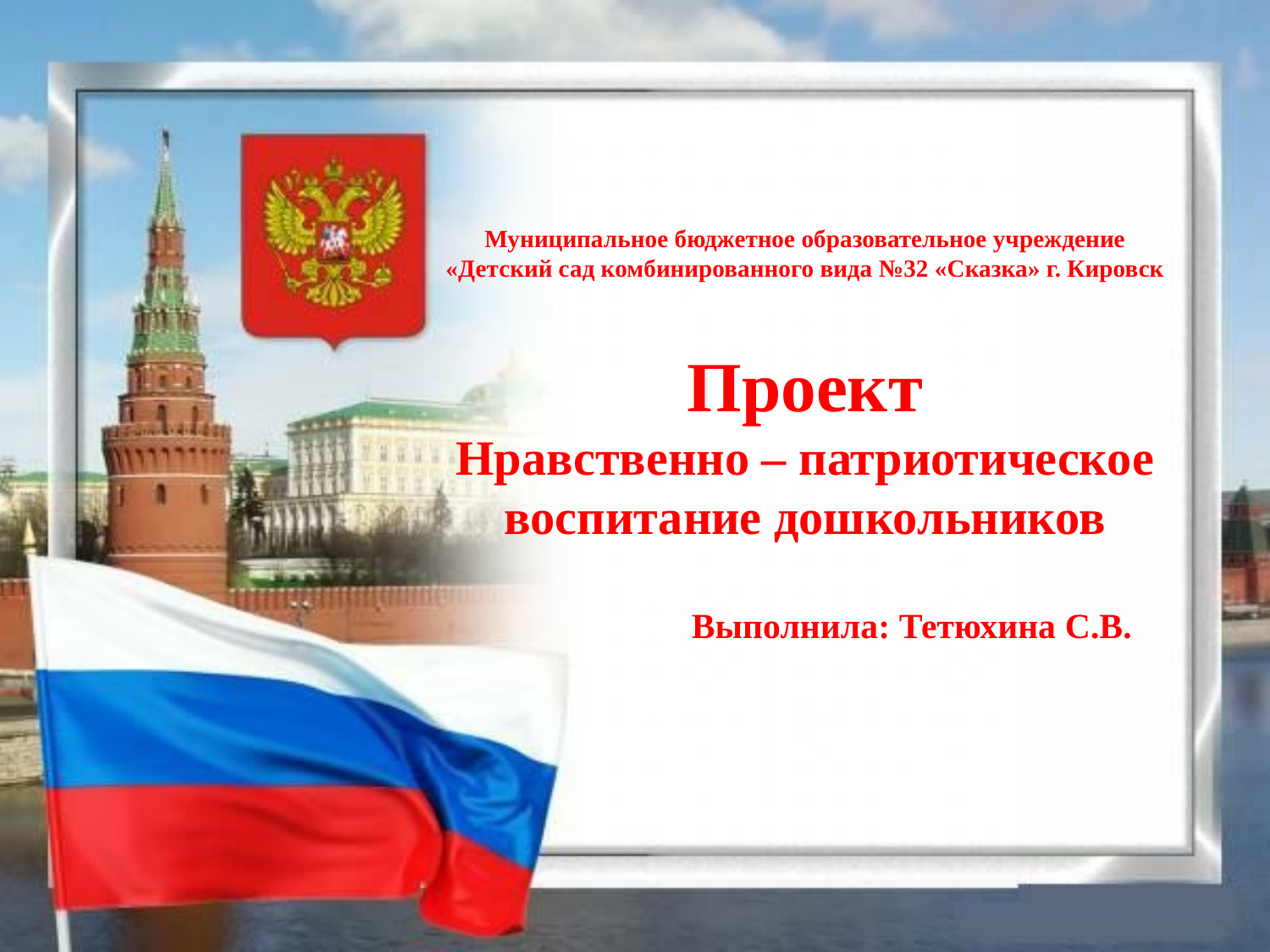

Муниципальное бюджетное образовательное учреждение «Детский сад комбинированного вида №32 «Сказка» г. Кировск

Проект
Нравственно – патриотическое воспитание дошкольников

                        Выполнила: Тетюхина С.В.